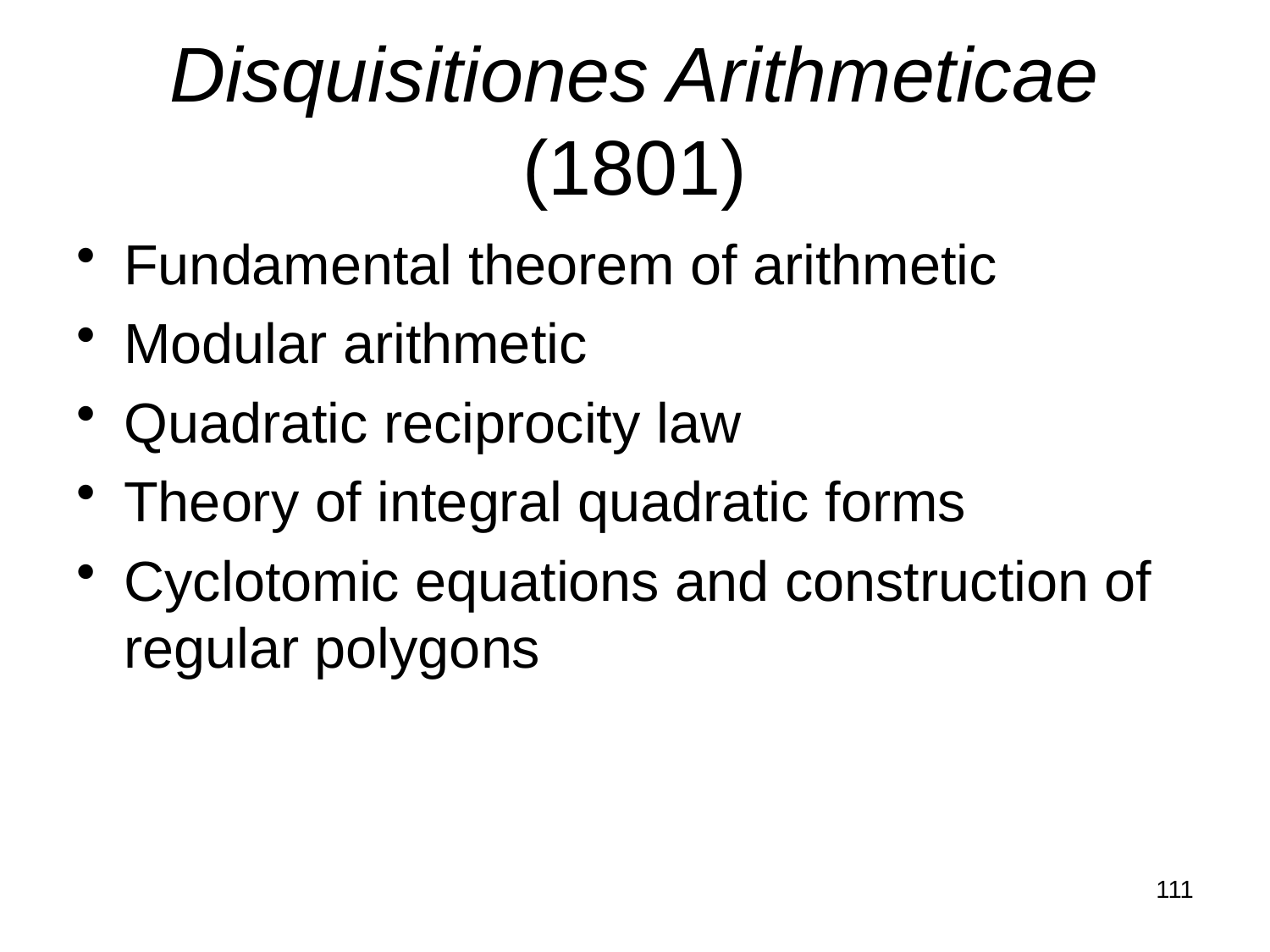

# Disquisitiones Arithmeticae (1801)
Fundamental theorem of arithmetic
Modular arithmetic
Quadratic reciprocity law
Theory of integral quadratic forms
Cyclotomic equations and construction of regular polygons

111